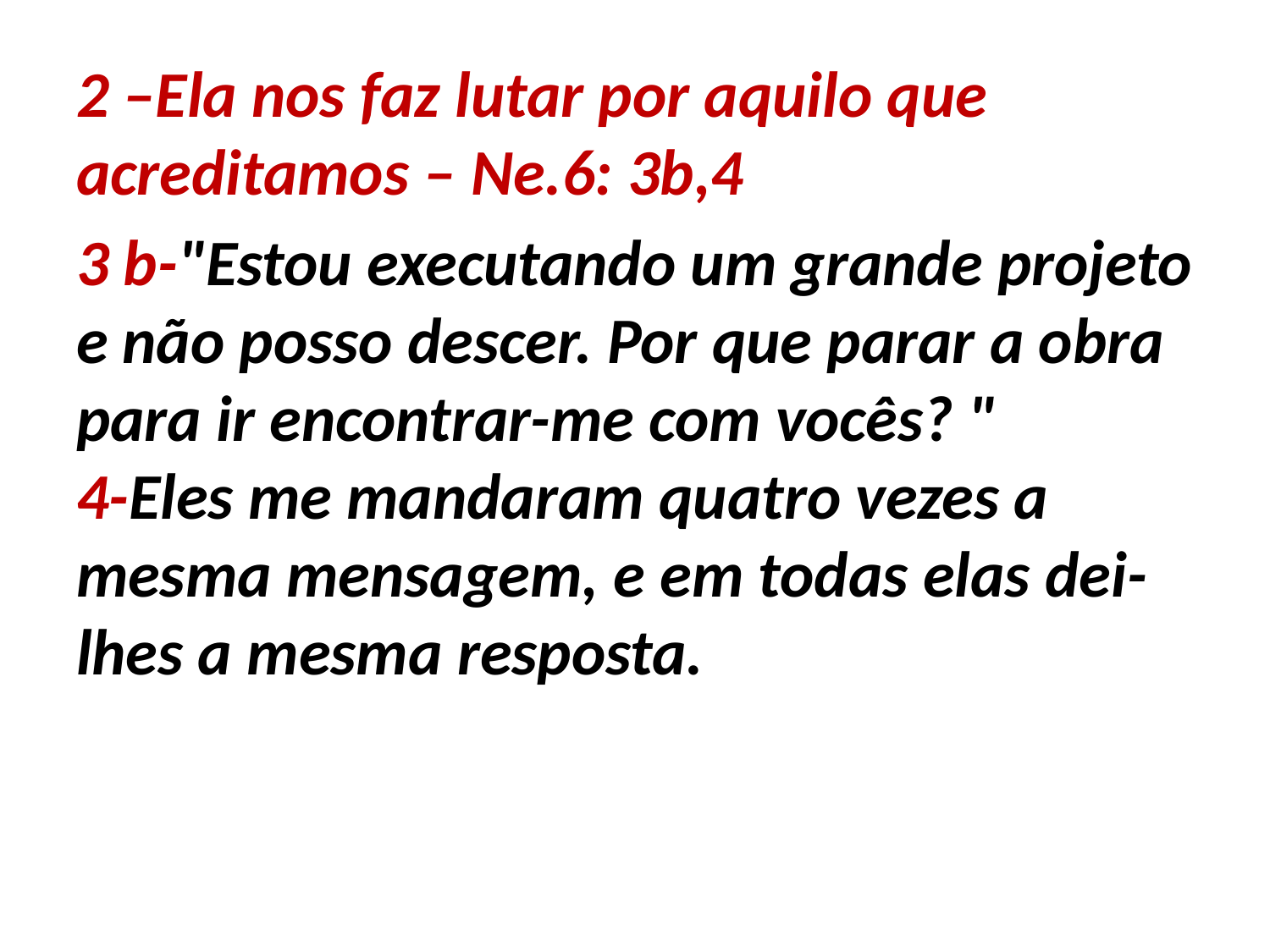

2 –Ela nos faz lutar por aquilo que acreditamos – Ne.6: 3b,4
3 b-"Estou executando um grande projeto e não posso descer. Por que parar a obra para ir encontrar-me com vocês? " 
4-Eles me mandaram quatro vezes a mesma mensagem, e em todas elas dei-lhes a mesma resposta.